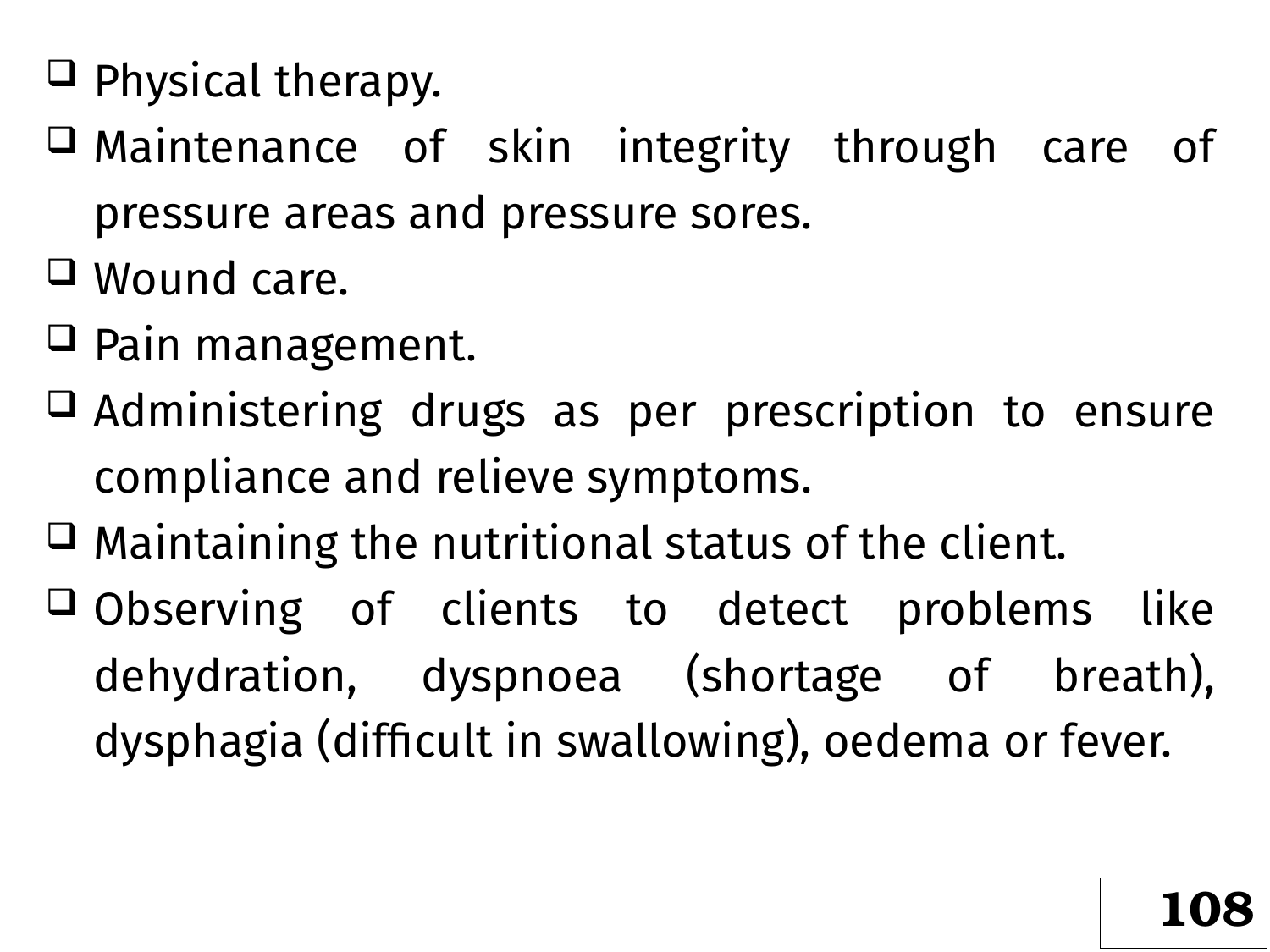

Physical therapy.
Maintenance of skin integrity through care of pressure areas and pressure sores.
Wound care.
Pain management.
Administering drugs as per prescription to ensure compliance and relieve symptoms.
Maintaining the nutritional status of the client.
Observing of clients to detect problems like dehydration, dyspnoea (shortage of breath), dysphagia (difficult in swallowing), oedema or fever.

108